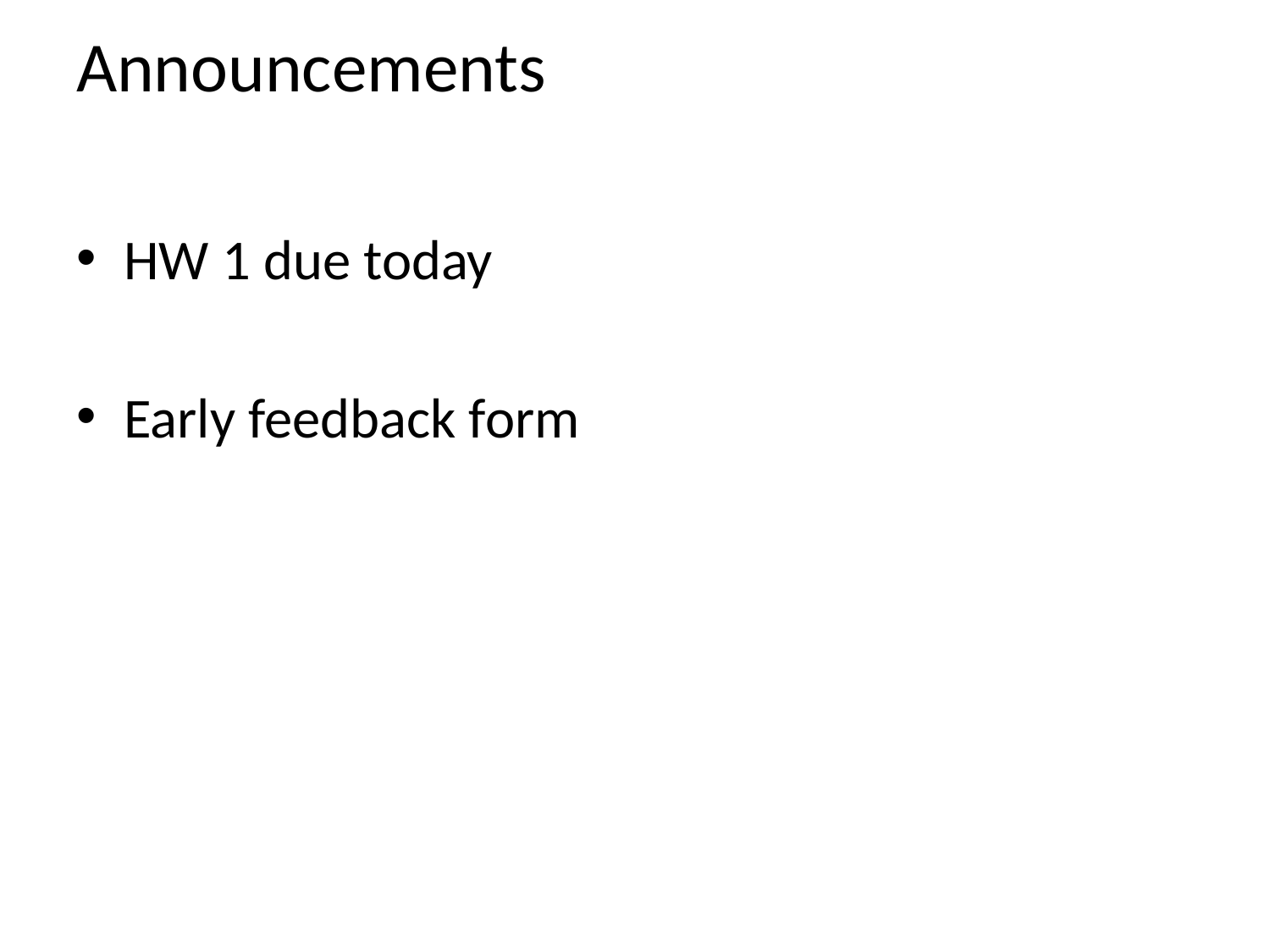

# Announcements

HW 1 due today

Early feedback form